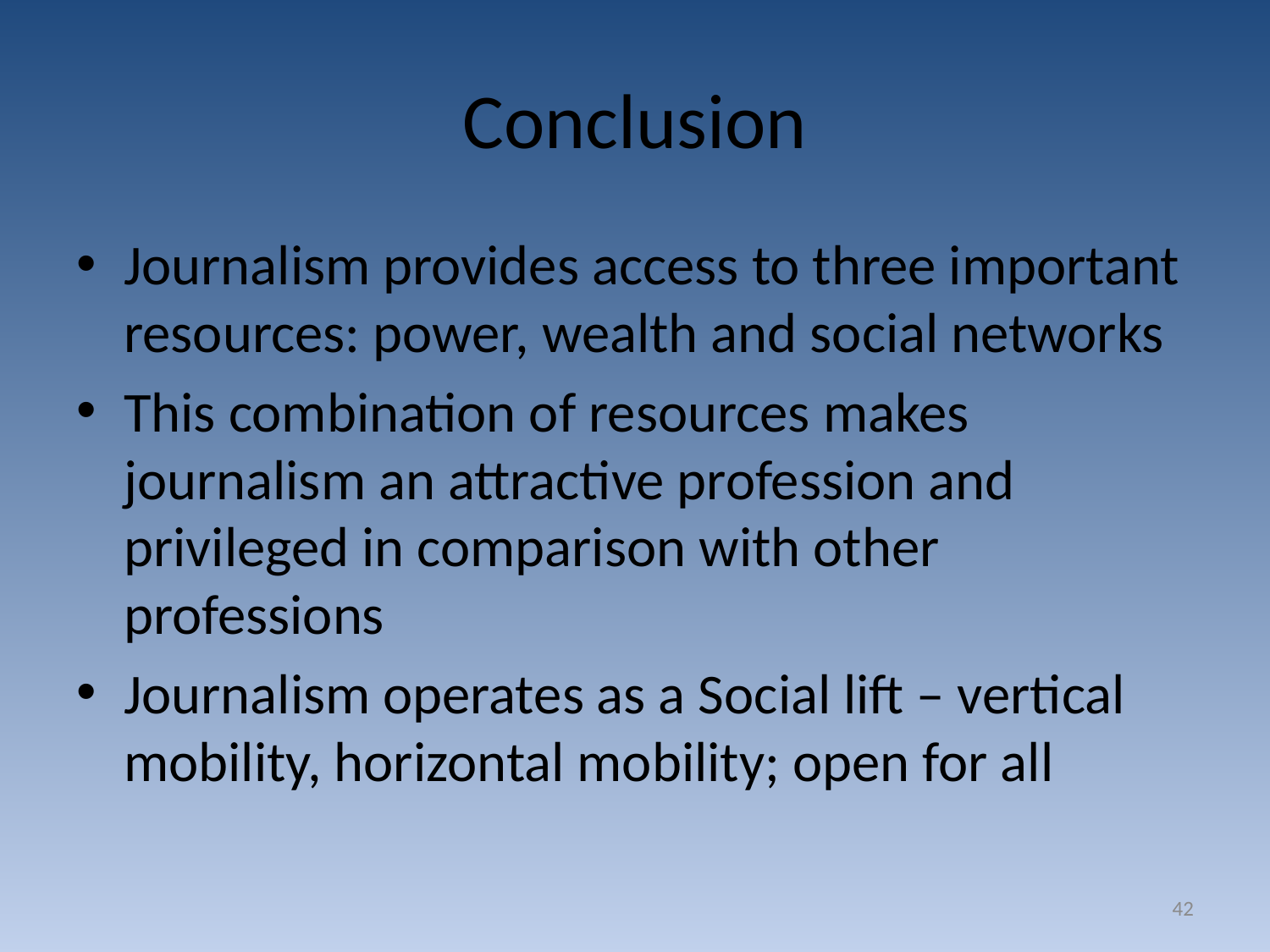

# Conclusion
Journalism provides access to three important resources: power, wealth and social networks
This combination of resources makes journalism an attractive profession and privileged in comparison with other professions
Journalism operates as a Social lift – vertical mobility, horizontal mobility; open for all

42